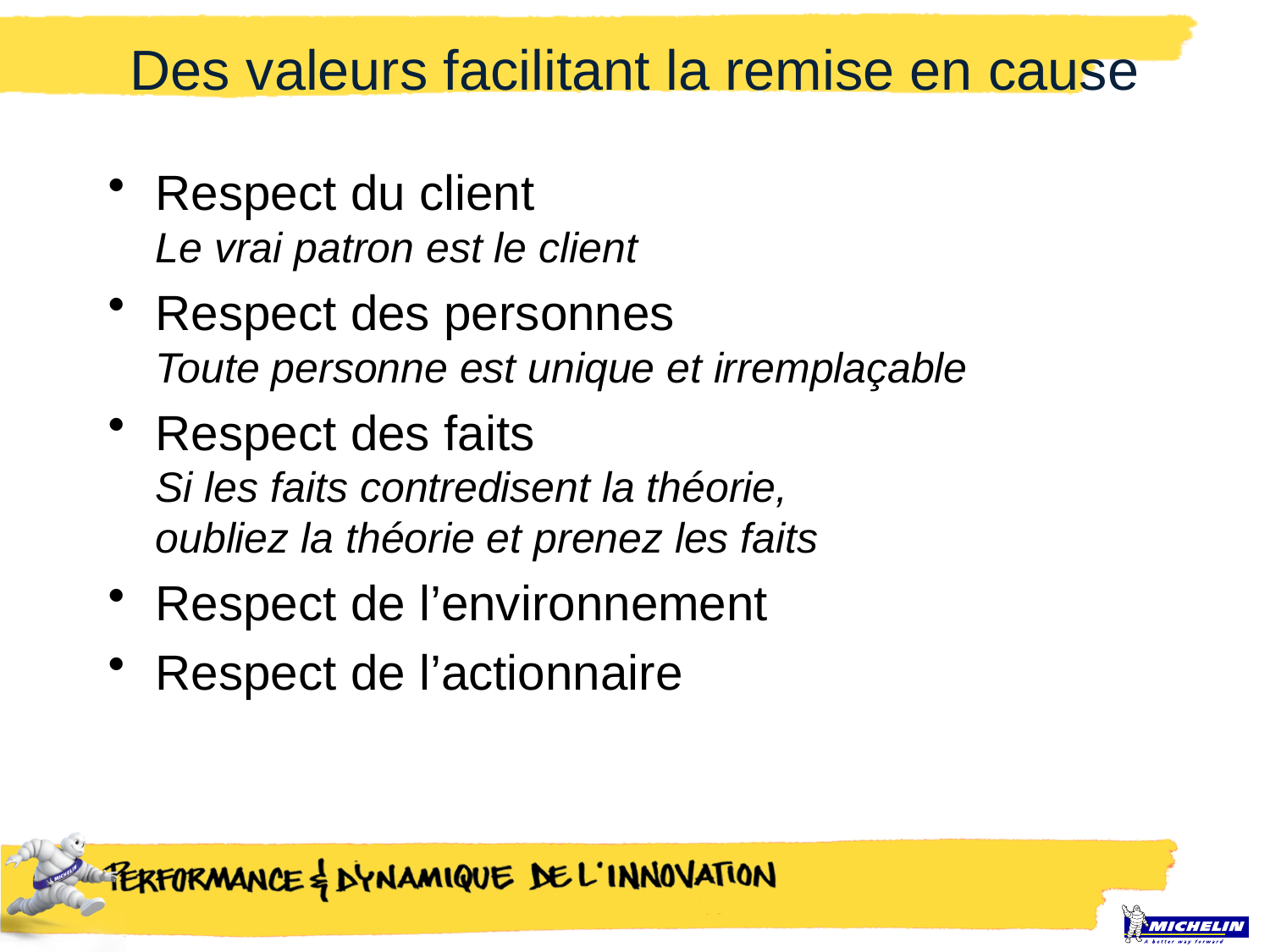

# Des valeurs facilitant la remise en cause
Respect du client
Le vrai patron est le client
Respect des personnes
Toute personne est unique et irremplaçable
Respect des faits
Si les faits contredisent la théorie,
oubliez la théorie et prenez les faits
Respect de l’environnement
Respect de l’actionnaire